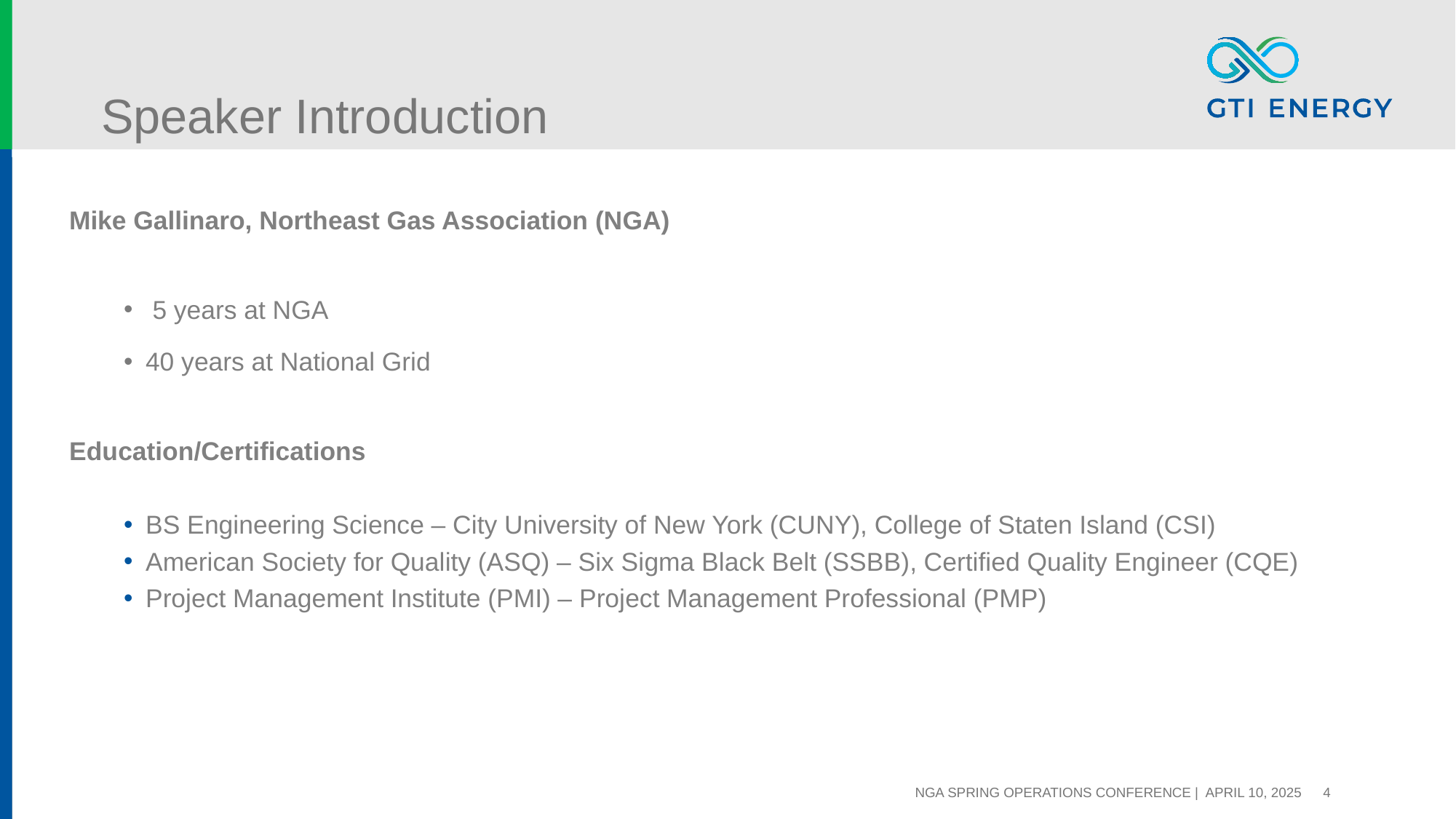

# Speaker Introduction
Mike Gallinaro, Northeast Gas Association (NGA)

 5 years at NGA
40 years at National Grid

Education/Certifications

BS Engineering Science – City University of New York (CUNY), College of Staten Island (CSI)
American Society for Quality (ASQ) – Six Sigma Black Belt (SSBB), Certified Quality Engineer (CQE)
Project Management Institute (PMI) – Project Management Professional (PMP)

NGA Spring Operations Conference |  April 10, 2025
4